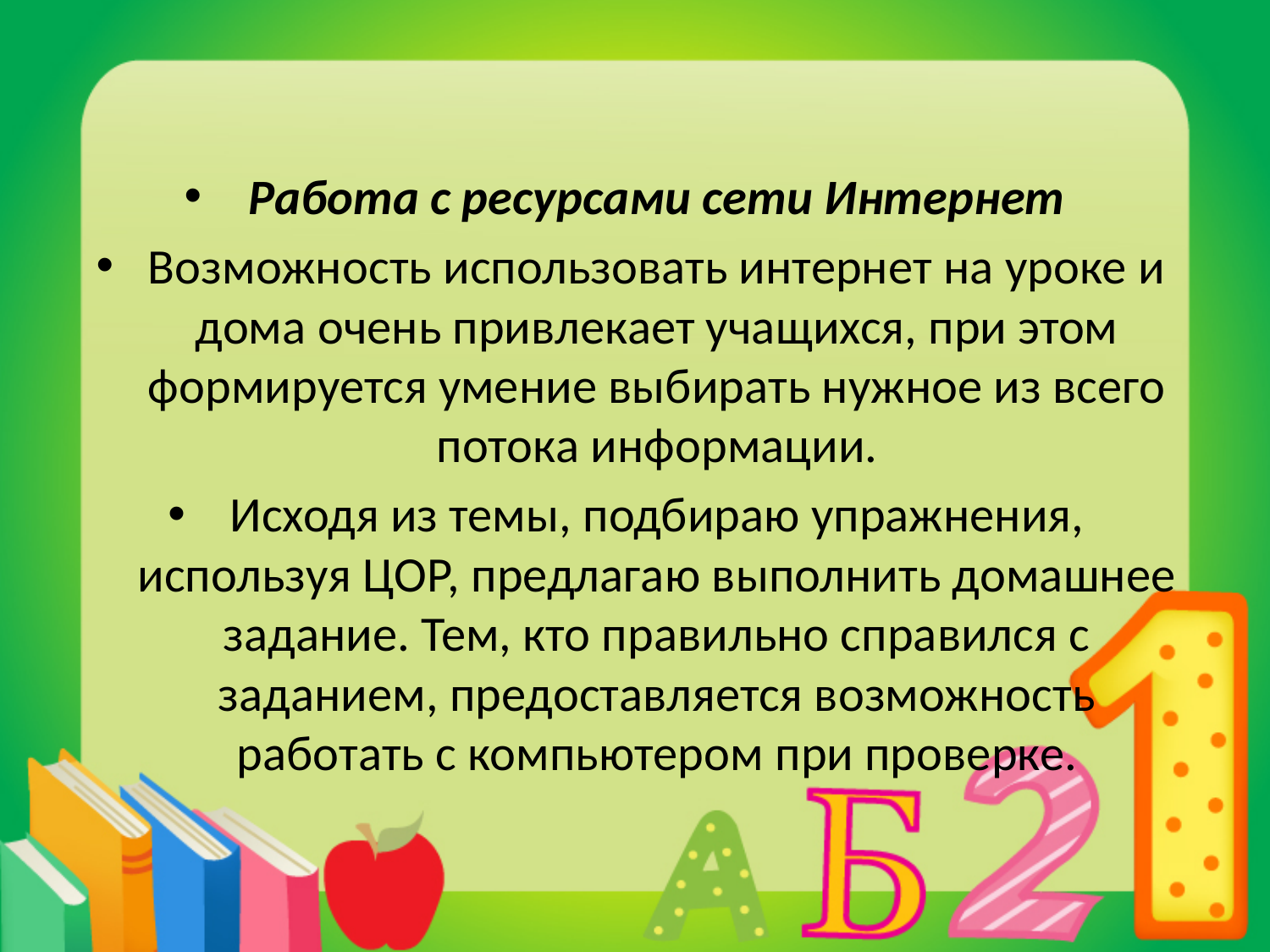

#
Работа с ресурсами сети Интернет
Возможность использовать интернет на уроке и дома очень привлекает учащихся, при этом формируется умение выбирать нужное из всего потока информации.
Исходя из темы, подбираю упражнения, используя ЦОР, предлагаю выполнить домашнее задание. Тем, кто правильно справился с заданием, предоставляется возможность работать с компьютером при проверке.